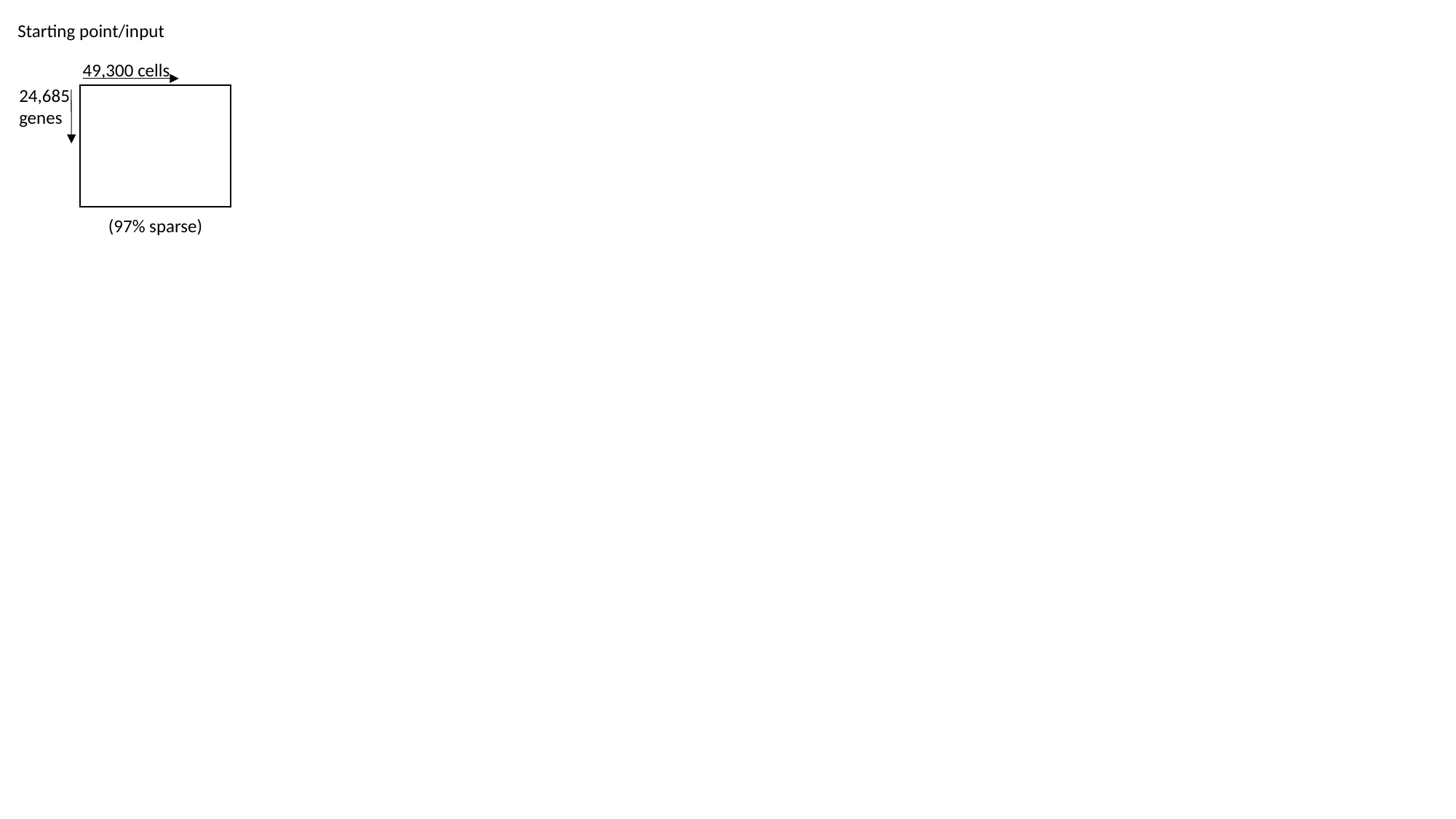

Starting point/input
49,300 cells
24,685
genes

(97% sparse)